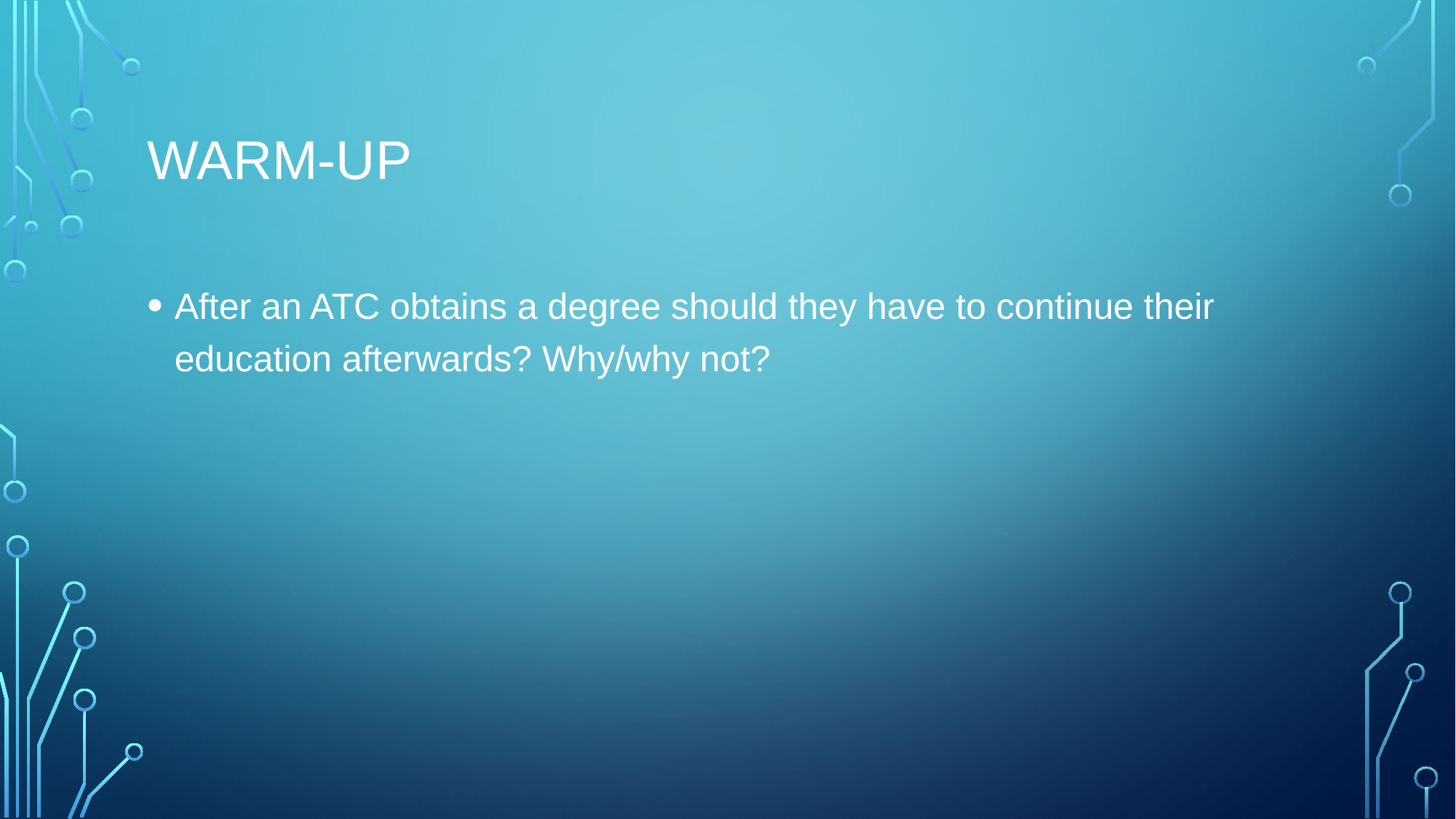

# Warm-Up
After an ATC obtains a degree should they have to continue their education afterwards? Why/why not?